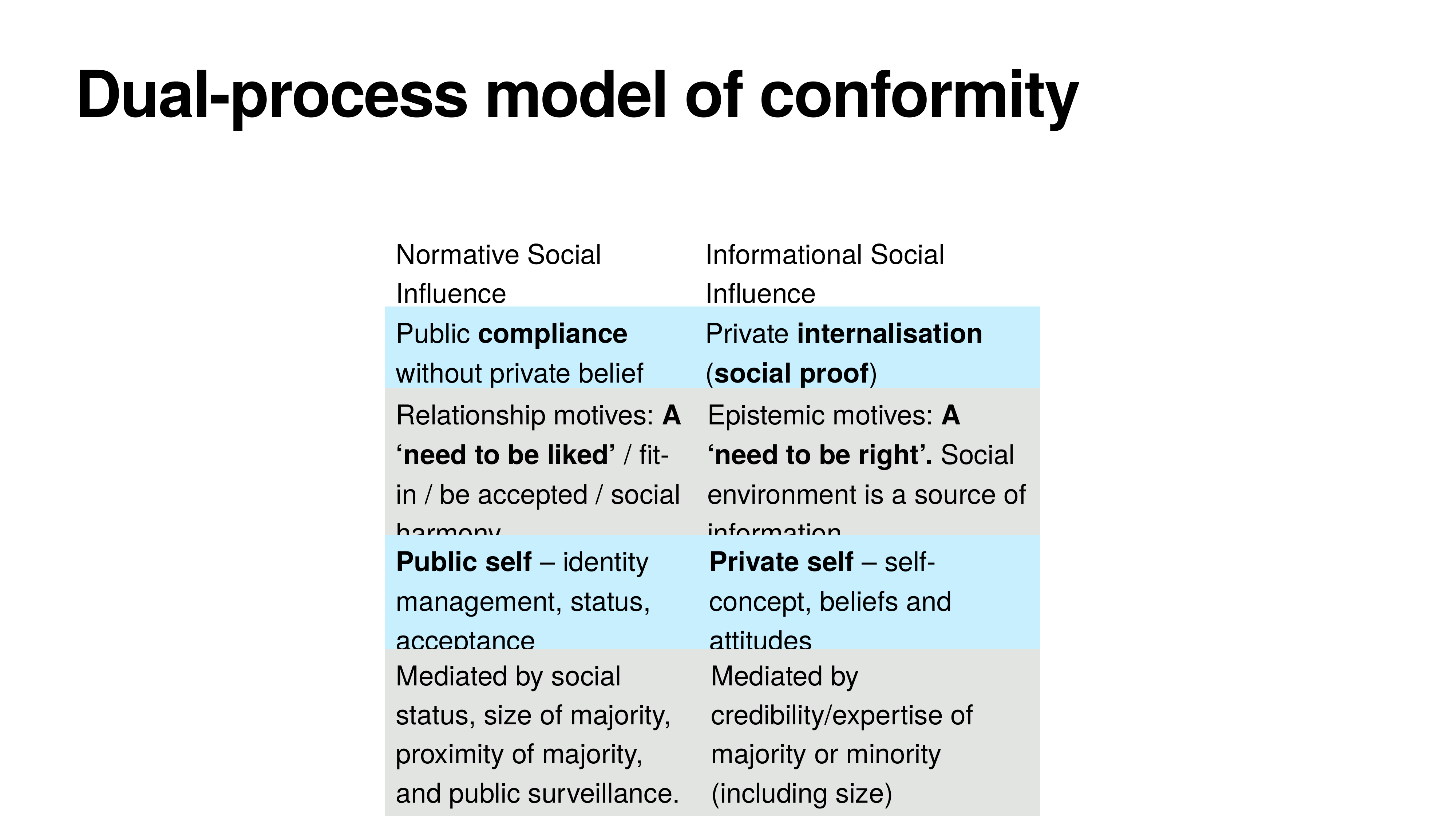

# Dual-process model of conformity
| Normative Social Influence | Informational Social Influence |
| --- | --- |
| Public compliance without private belief | Private internalisation (social proof) |
| --- | --- |
| Relationship motives: A ‘need to be liked’ / fit-in / be accepted / social harmony | Epistemic motives: A ‘need to be right’. Social environment is a source of information. |
| --- | --- |
| Public self – identity management, status, acceptance | Private self – self-concept, beliefs and attitudes |
| --- | --- |
| Mediated by social status, size of majority, proximity of majority, and public surveillance. | Mediated by credibility/expertise of majority or minority (including size) |
| --- | --- |